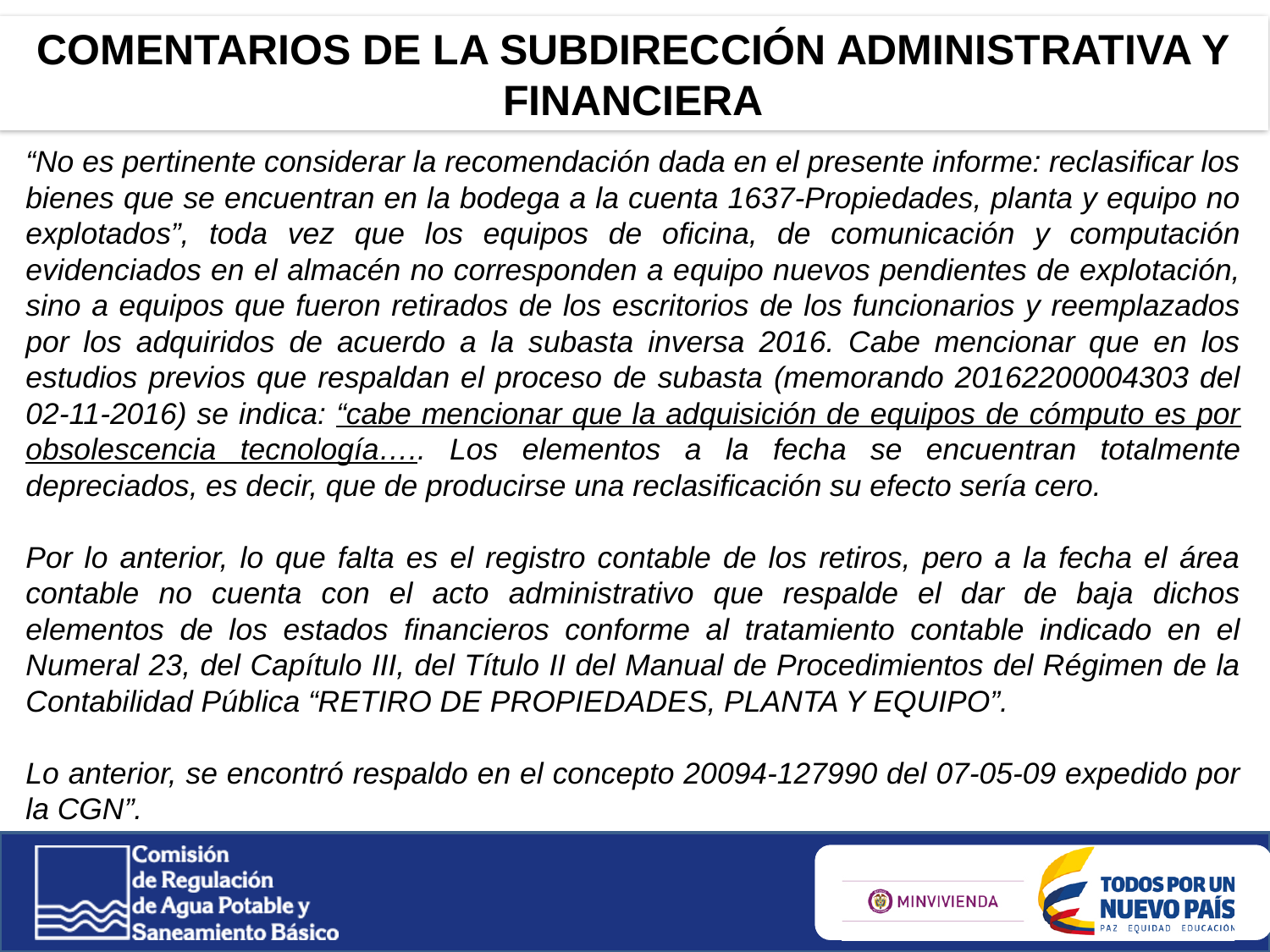

COMENTARIOS DE LA SUBDIRECCIÓN ADMINISTRATIVA Y FINANCIERA
“No es pertinente considerar la recomendación dada en el presente informe: reclasificar los bienes que se encuentran en la bodega a la cuenta 1637-Propiedades, planta y equipo no explotados”, toda vez que los equipos de oficina, de comunicación y computación evidenciados en el almacén no corresponden a equipo nuevos pendientes de explotación, sino a equipos que fueron retirados de los escritorios de los funcionarios y reemplazados por los adquiridos de acuerdo a la subasta inversa 2016. Cabe mencionar que en los estudios previos que respaldan el proceso de subasta (memorando 20162200004303 del 02-11-2016) se indica: “cabe mencionar que la adquisición de equipos de cómputo es por obsolescencia tecnología….. Los elementos a la fecha se encuentran totalmente depreciados, es decir, que de producirse una reclasificación su efecto sería cero.

Por lo anterior, lo que falta es el registro contable de los retiros, pero a la fecha el área contable no cuenta con el acto administrativo que respalde el dar de baja dichos elementos de los estados financieros conforme al tratamiento contable indicado en el Numeral 23, del Capítulo III, del Título II del Manual de Procedimientos del Régimen de la Contabilidad Pública “RETIRO DE PROPIEDADES, PLANTA Y EQUIPO”.

Lo anterior, se encontró respaldo en el concepto 20094-127990 del 07-05-09 expedido por la CGN”.